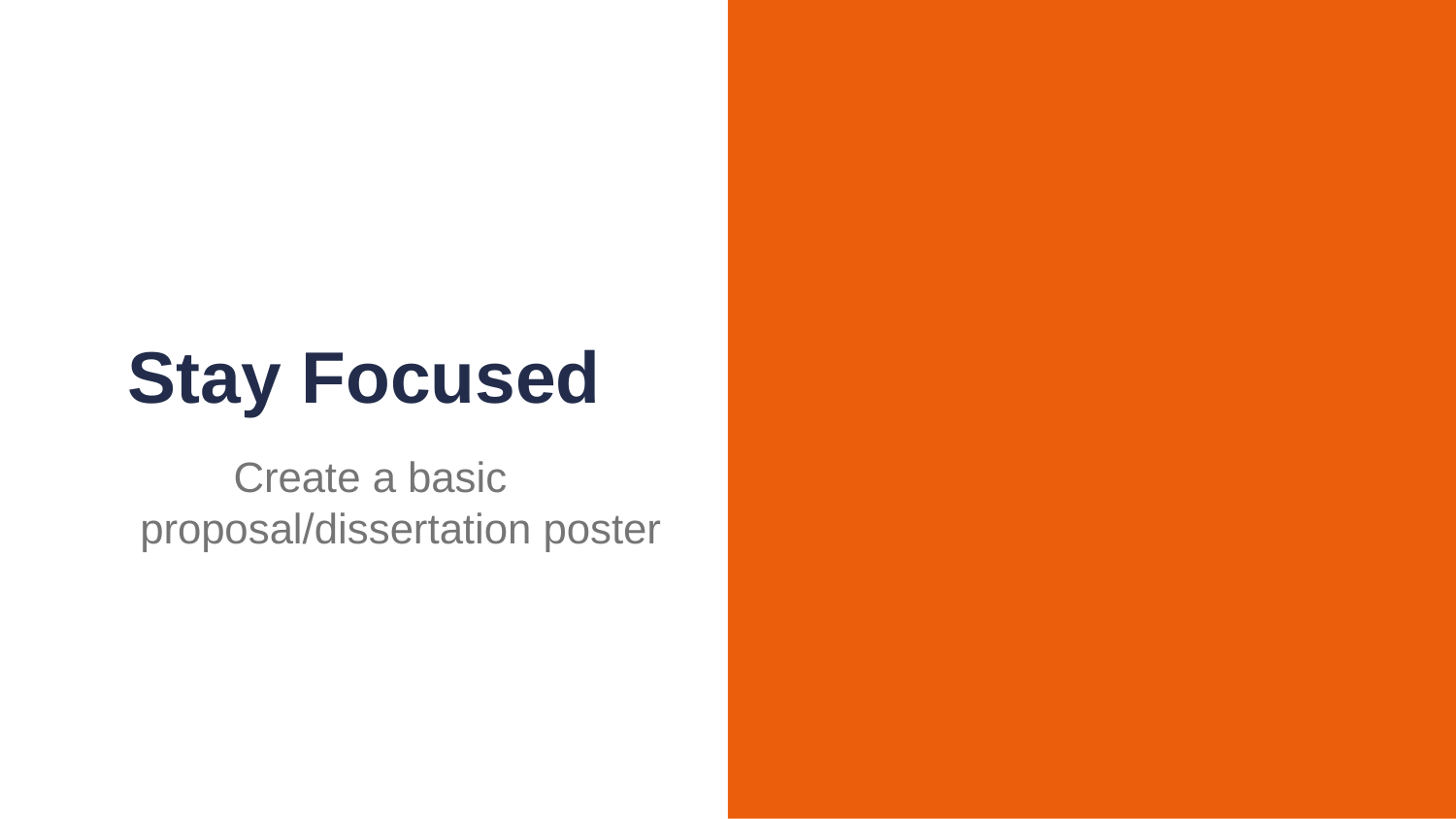

# Stay Focused
Create a basic proposal/dissertation poster